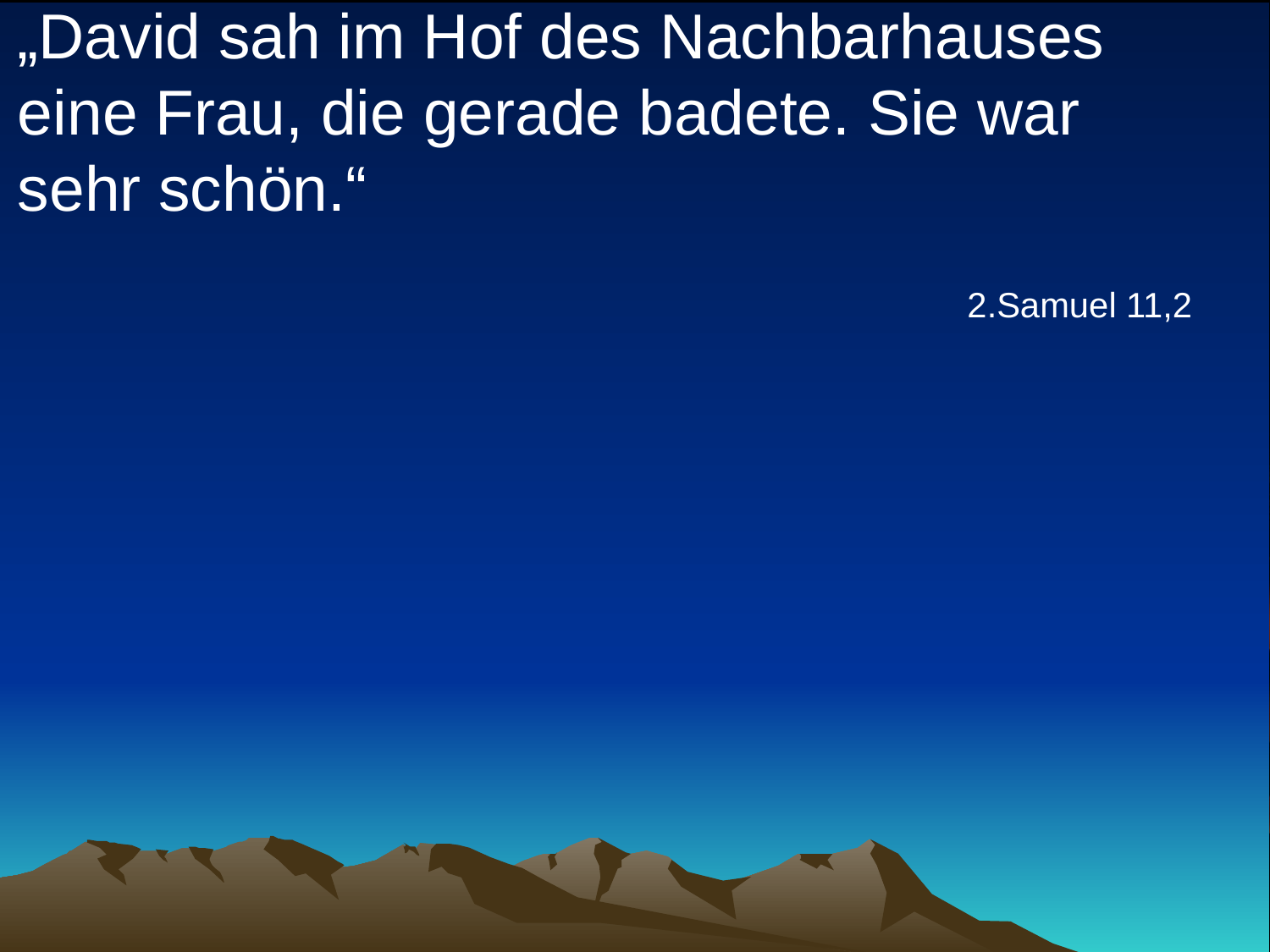

# „David sah im Hof des Nachbarhauses eine Frau, die gerade badete. Sie war sehr schön.“
2.Samuel 11,2